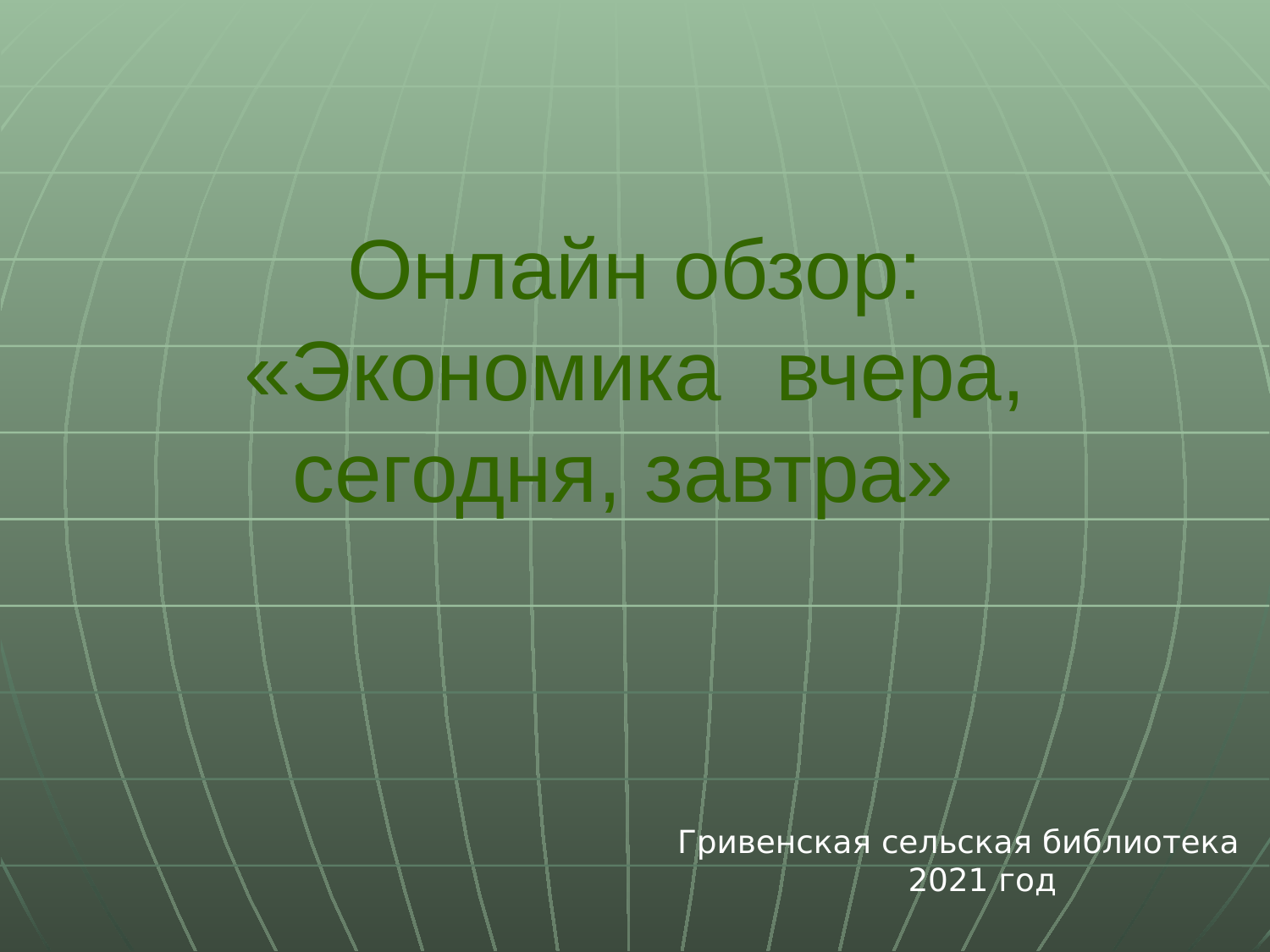

# Онлайн обзор: «Экономика	 вчера, сегодня, завтра»
Гривенская сельская библиотека
2021 год